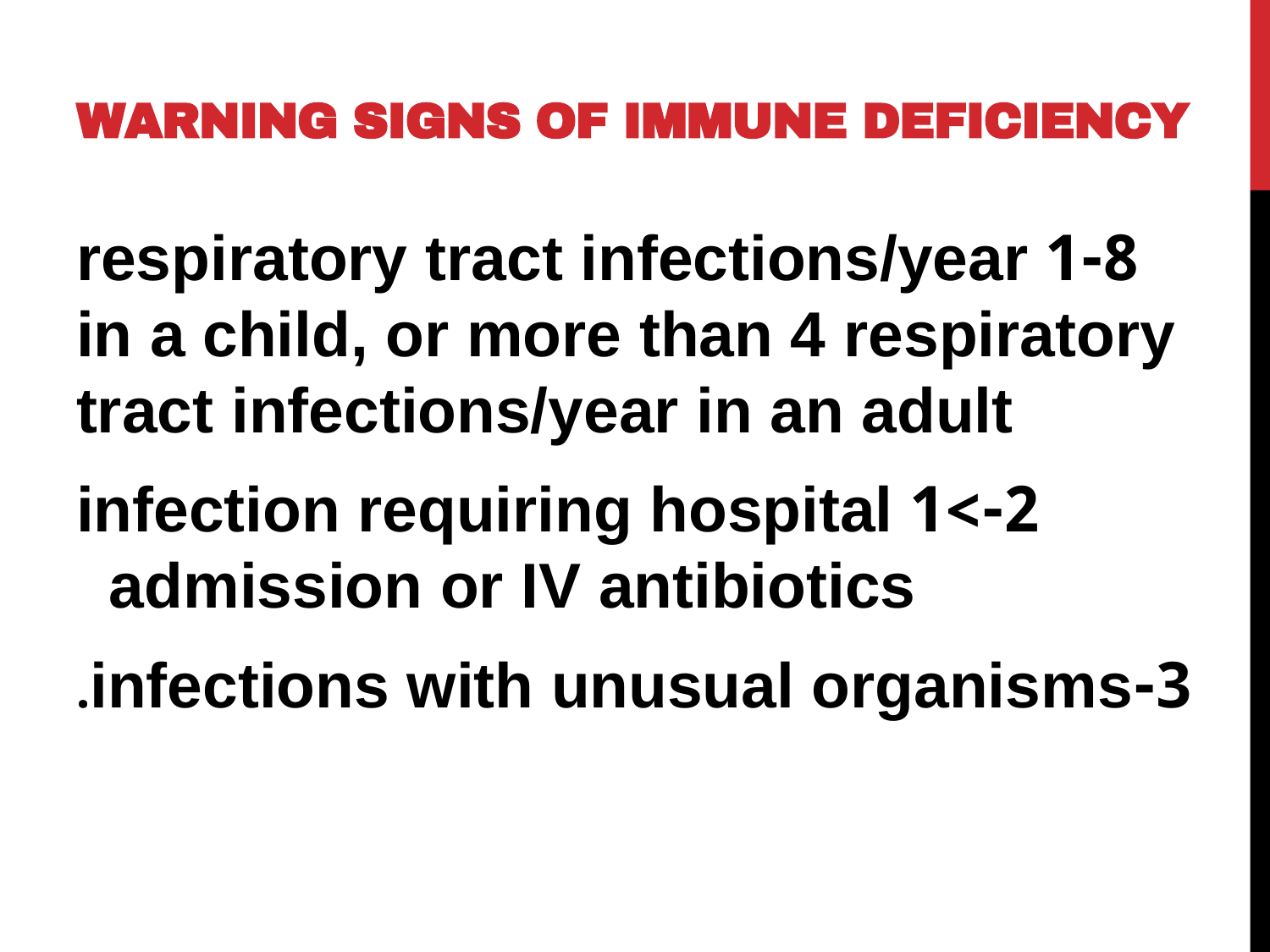

# Warning signs of immune deficiency
1-8 respiratory tract infections/year in a child, or more than 4 respiratory tract infections/year in an adult
2->1 infection requiring hospital admission or IV antibiotics
3-infections with unusual organisms.